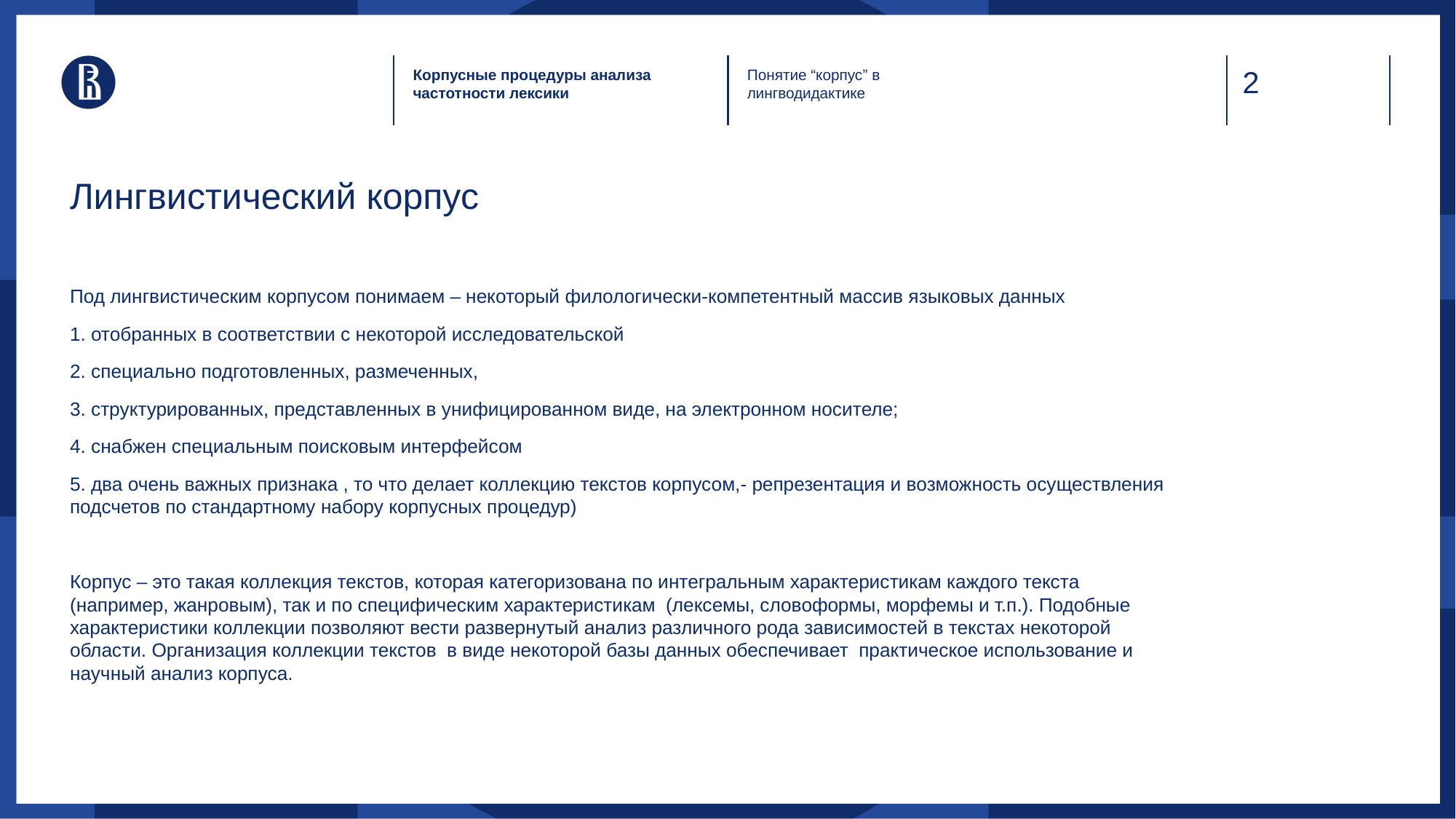

Корпусные процедуры анализа частотности лексики

Понятие “корпус” в лингводидактике
# Лингвистический корпус
Под лингвистическим корпусом понимаем – некоторый филологически-компетентный массив языковых данных
1. отобранных в соответствии с некоторой исследовательской
2. специально подготовленных, размеченных,
3. структурированных, представленных в унифицированном виде, на электронном носителе;
4. снабжен специальным поисковым интерфейсом
5. два очень важных признака , то что делает коллекцию текстов корпусом,- репрезентация и возможность осуществления подсчетов по стандартному набору корпусных процедур)

Корпус – это такая коллекция текстов, которая категоризована по интегральным характеристикам каждого текста (например, жанровым), так и по специфическим характеристикам  (лексемы, словоформы, морфемы и т.п.). Подобные характеристики коллекции позволяют вести развернутый анализ различного рода зависимостей в текстах некоторой области. Организация коллекции текстов  в виде некоторой базы данных обеспечивает  практическое использование и научный анализ корпуса.